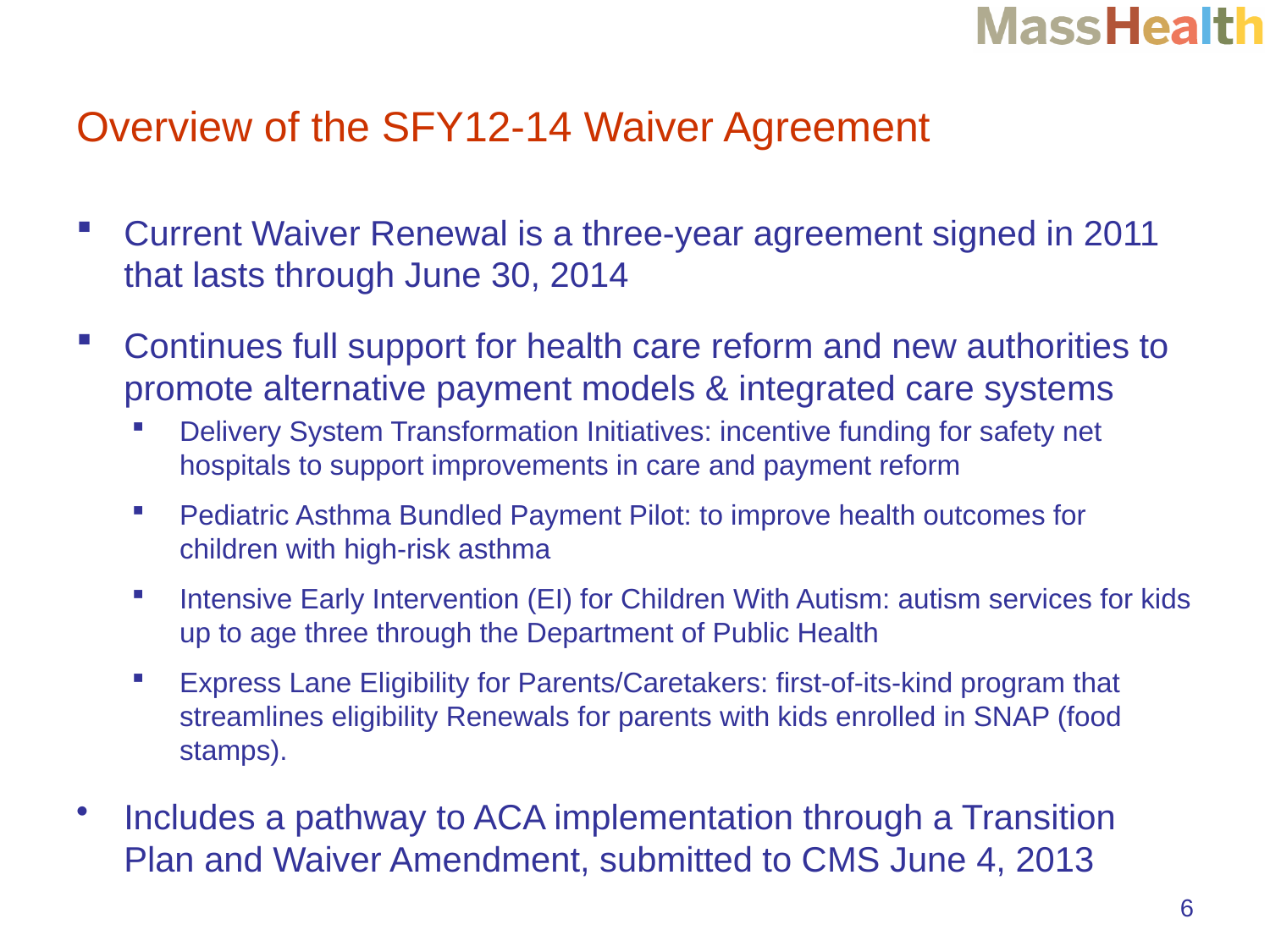

# Overview of the SFY12-14 Waiver Agreement

Current Waiver Renewal is a three-year agreement signed in 2011 that lasts through June 30, 2014
Continues full support for health care reform and new authorities to promote alternative payment models & integrated care systems
Delivery System Transformation Initiatives: incentive funding for safety net hospitals to support improvements in care and payment reform
Pediatric Asthma Bundled Payment Pilot: to improve health outcomes for children with high-risk asthma
Intensive Early Intervention (EI) for Children With Autism: autism services for kids up to age three through the Department of Public Health
Express Lane Eligibility for Parents/Caretakers: first-of-its-kind program that streamlines eligibility Renewals for parents with kids enrolled in SNAP (food stamps).
Includes a pathway to ACA implementation through a Transition Plan and Waiver Amendment, submitted to CMS June 4, 2013

6